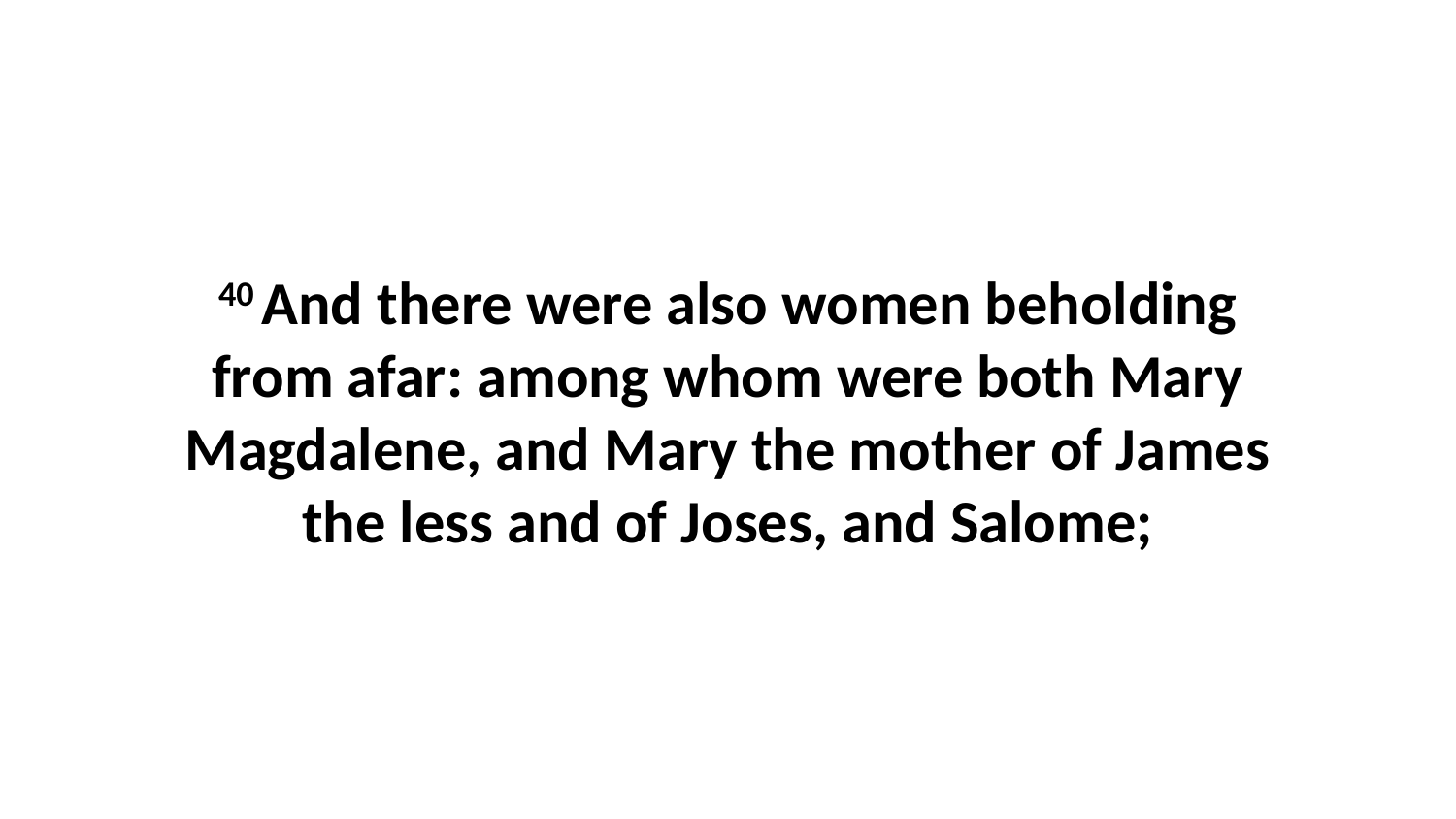

40 And there were also women beholding from afar: among whom were both Mary Magdalene, and Mary the mother of James the less and of Joses, and Salome;